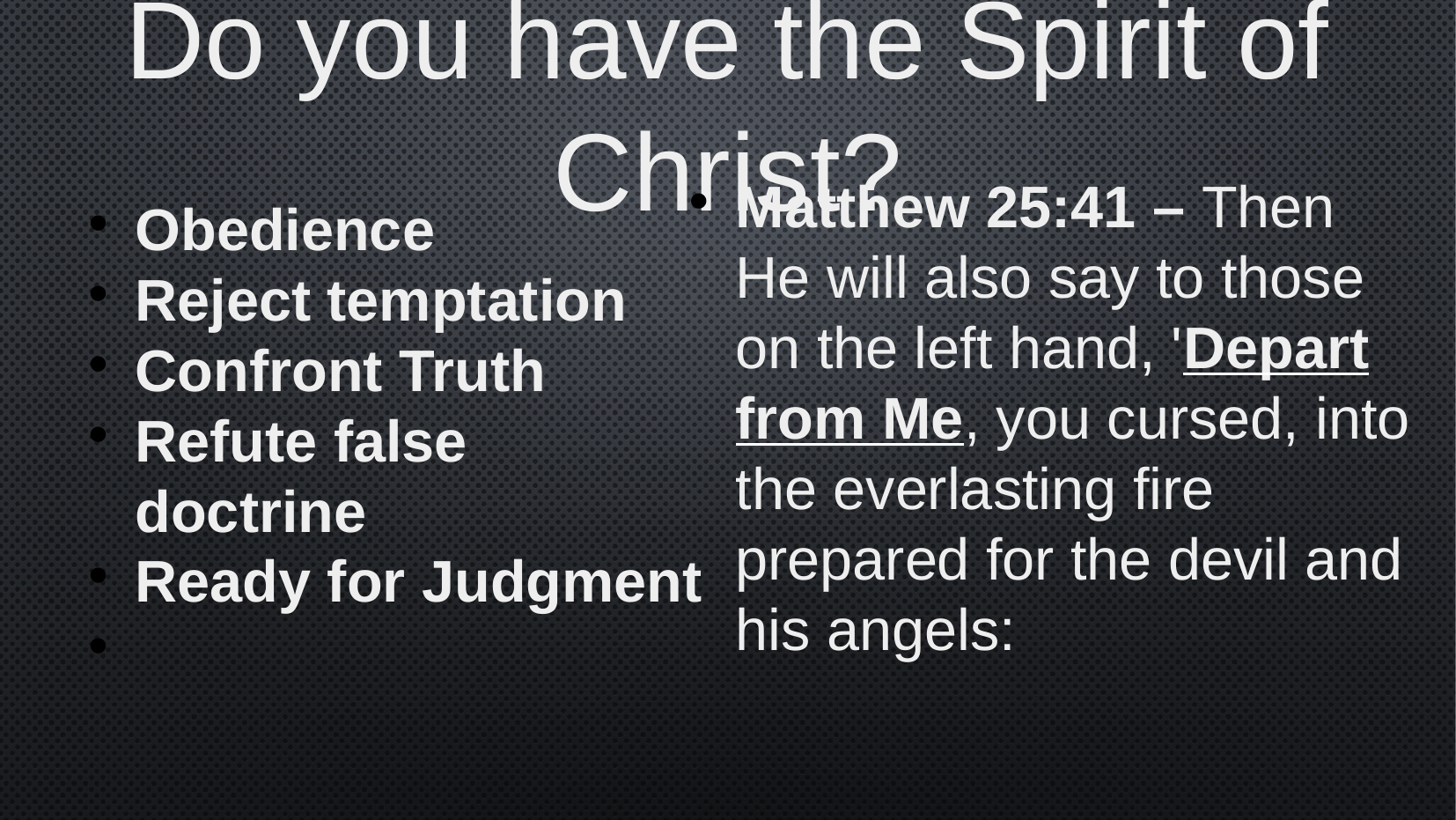

Do you have the Spirit of Christ?
Matthew 25:41 – Then He will also say to those on the left hand, 'Depart from Me, you cursed, into the everlasting fire prepared for the devil and his angels:
Obedience
Reject temptation
Confront Truth
Refute false doctrine
Ready for Judgment